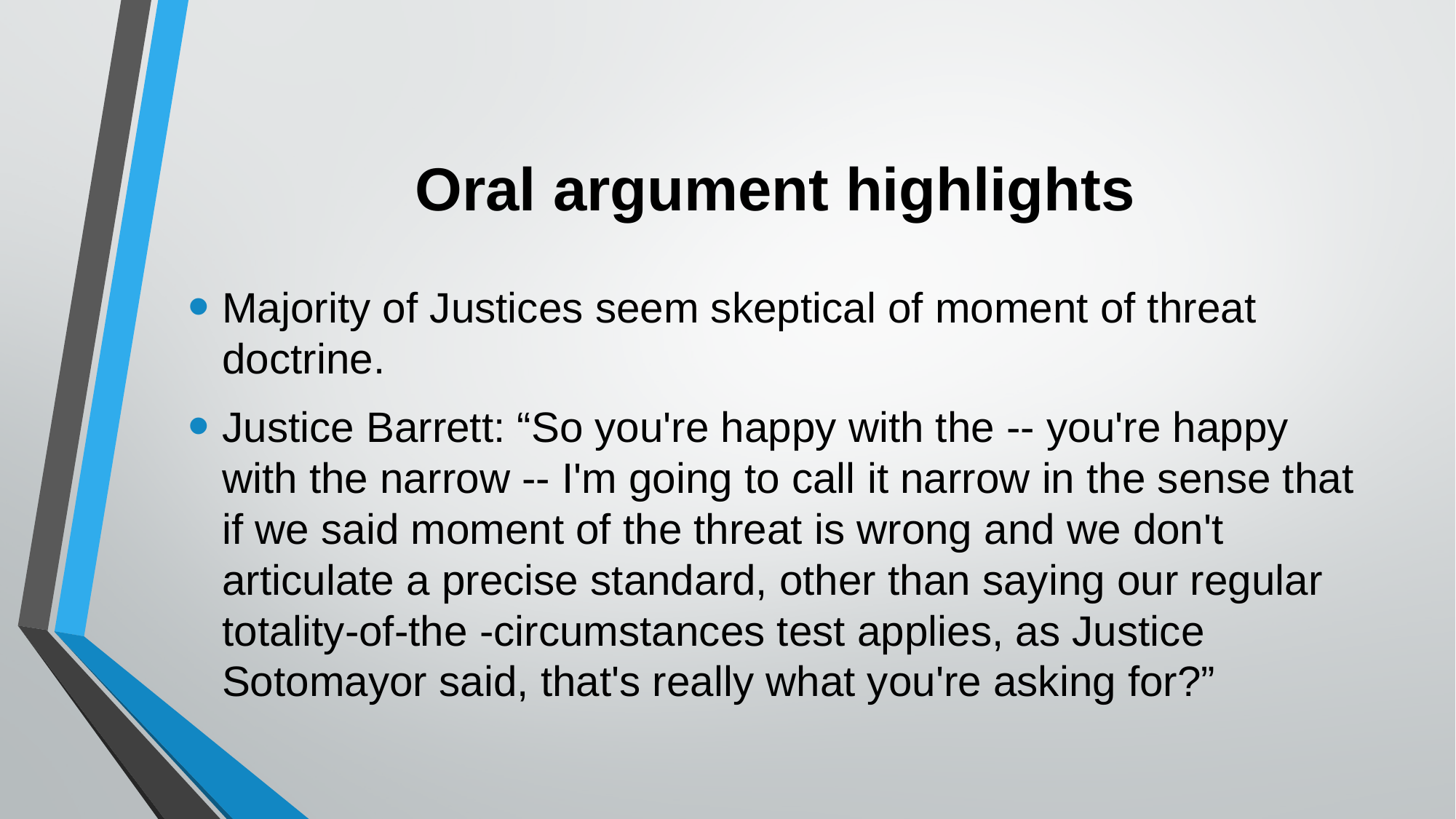

# Oral argument highlights
Majority of Justices seem skeptical of moment of threat doctrine.
Justice Barrett: “So you're happy with the -- you're happy with the narrow -- I'm going to call it narrow in the sense that if we said moment of the threat is wrong and we don't articulate a precise standard, other than saying our regular totality-of-the -circumstances test applies, as Justice Sotomayor said, that's really what you're asking for?”